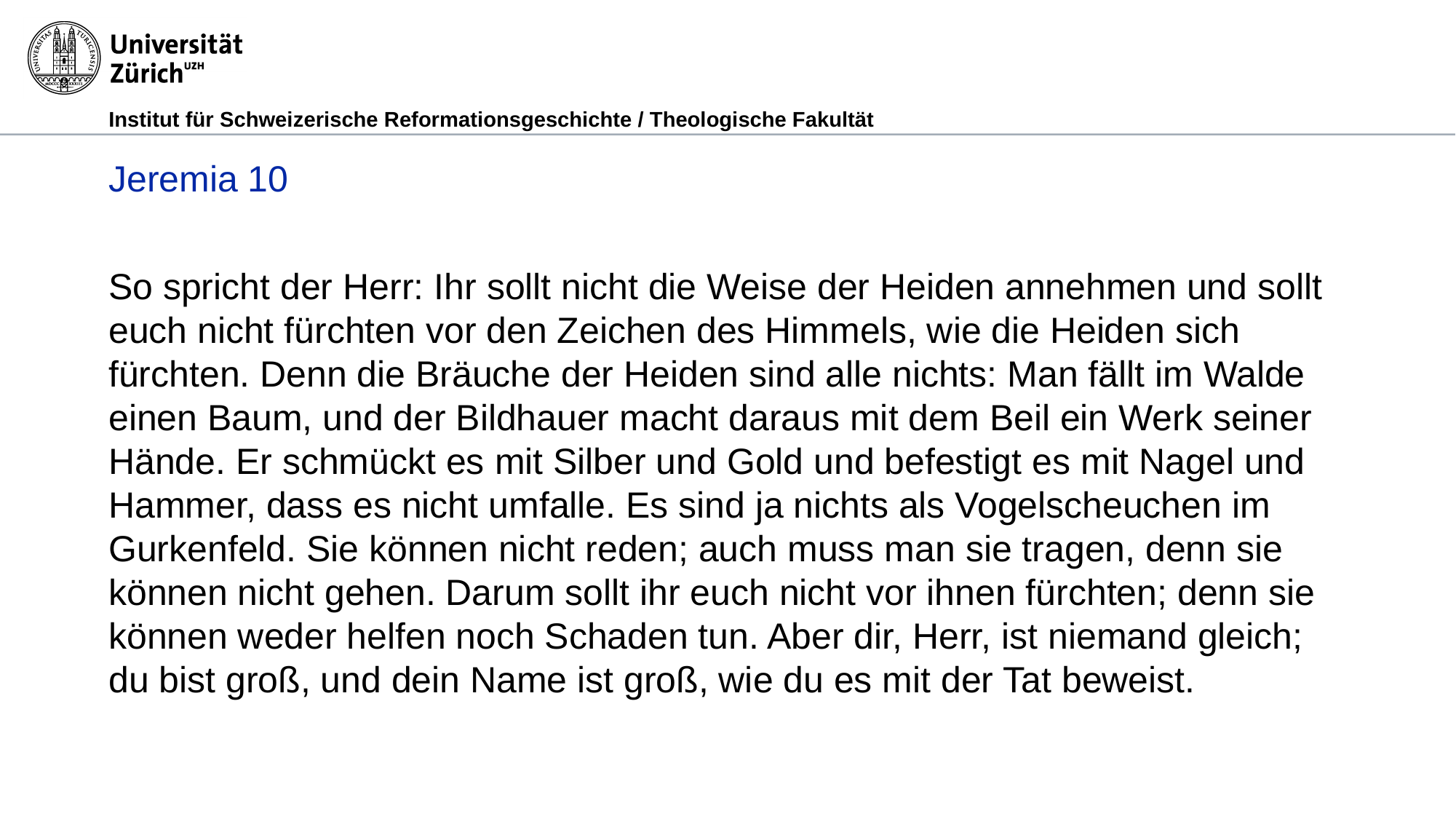

# Jeremia 10
So spricht der Herr: Ihr sollt nicht die Weise der Heiden annehmen und sollt euch nicht fürchten vor den Zeichen des Himmels, wie die Heiden sich fürchten. Denn die Bräuche der Heiden sind alle nichts: Man fällt im Walde einen Baum, und der Bildhauer macht daraus mit dem Beil ein Werk seiner Hände. Er schmückt es mit Silber und Gold und befestigt es mit Nagel und Hammer, dass es nicht umfalle. Es sind ja nichts als Vogelscheuchen im Gurkenfeld. Sie können nicht reden; auch muss man sie tragen, denn sie können nicht gehen. Darum sollt ihr euch nicht vor ihnen fürchten; denn sie können weder helfen noch Schaden tun. Aber dir, Herr, ist niemand gleich; du bist groß, und dein Name ist groß, wie du es mit der Tat beweist.